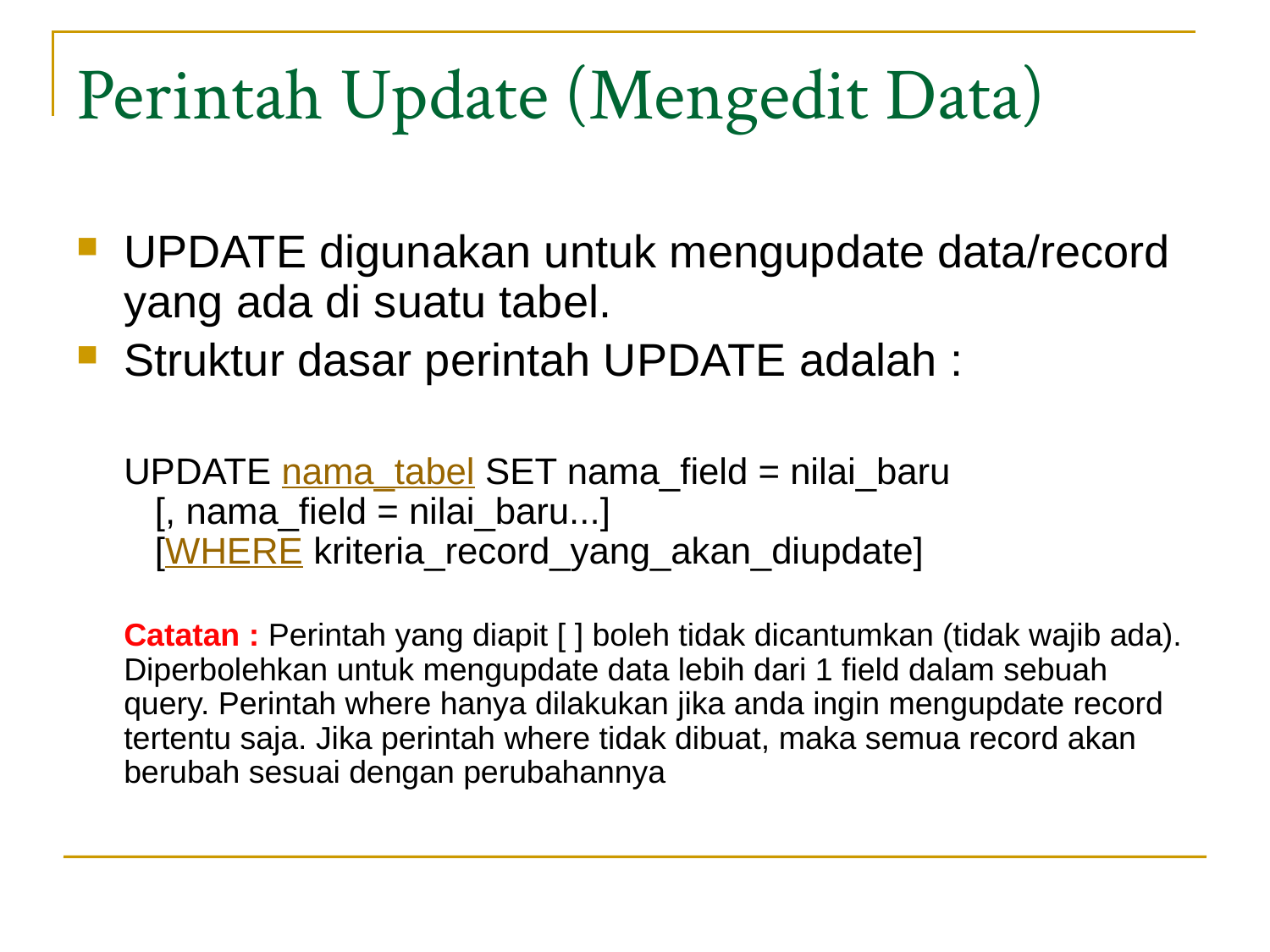

# Perintah Update (Mengedit Data)
UPDATE digunakan untuk mengupdate data/record yang ada di suatu tabel.
Struktur dasar perintah UPDATE adalah :

	UPDATE nama_tabel SET nama_field = nilai_baru
   [, nama_field = nilai_baru...]
   [WHERE kriteria_record_yang_akan_diupdate]

	Catatan : Perintah yang diapit [ ] boleh tidak dicantumkan (tidak wajib ada). Diperbolehkan untuk mengupdate data lebih dari 1 field dalam sebuah query. Perintah where hanya dilakukan jika anda ingin mengupdate record tertentu saja. Jika perintah where tidak dibuat, maka semua record akan berubah sesuai dengan perubahannya